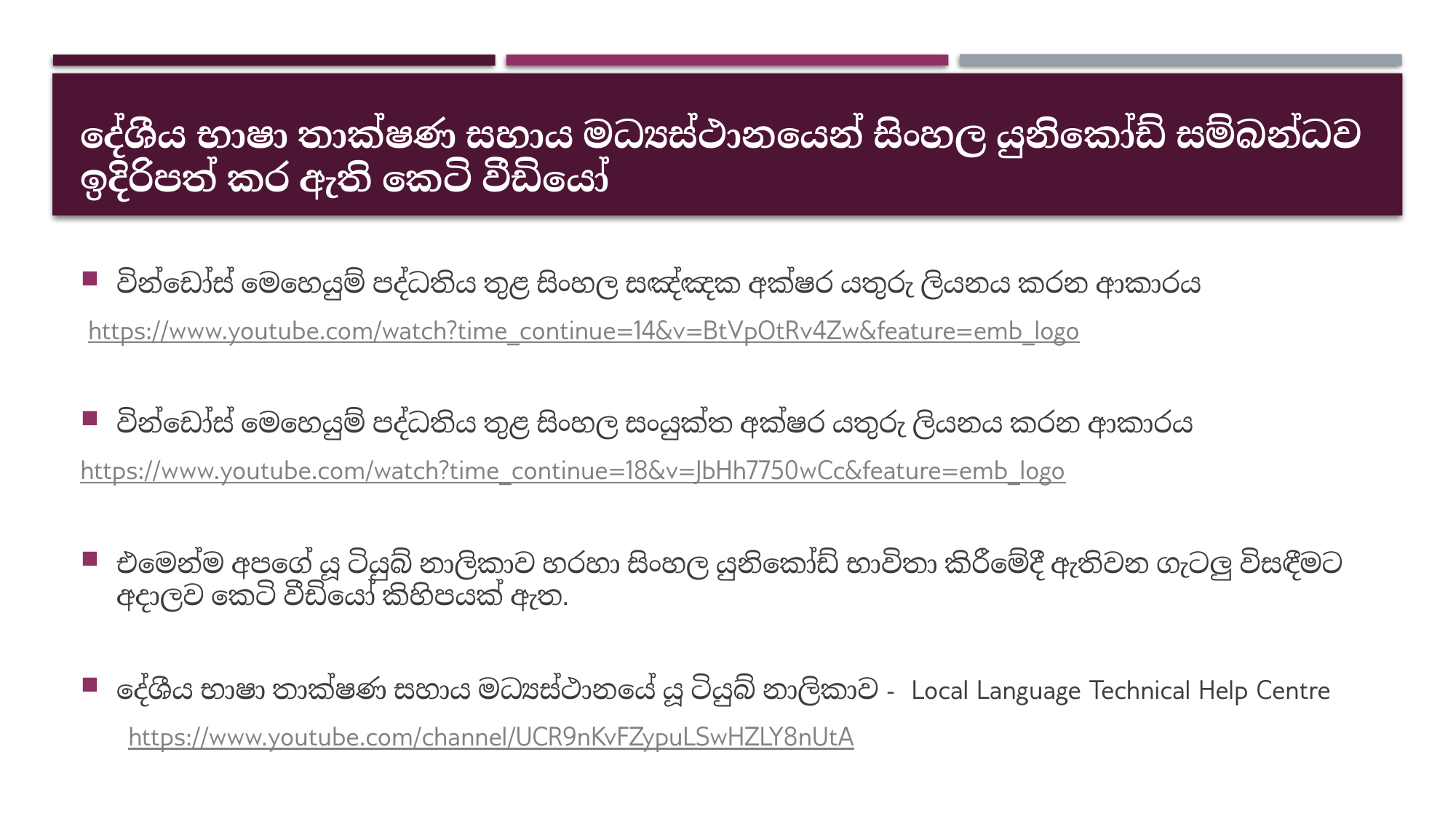

# දේශීය භාෂා තාක්ෂණ සහාය මධ්‍යස්ථානයෙන් සිංහල යුනිකෝඩ් සම්බන්ධව ඉදිරිපත් කර ඇති කෙටි වීඩියෝ
වින්ඩෝස් මෙහෙයුම් පද්ධතිය තුළ සිංහල සඤ්ඤක අක්ෂර යතුරු ලියනය කරන ආකාරය
 https://www.youtube.com/watch?time_continue=14&v=BtVpOtRv4Zw&feature=emb_logo

වින්ඩෝස් මෙහෙයුම් පද්ධතිය තුළ සිංහල සංයුක්ත අක්ෂර යතුරු ලියනය කරන ආකාරය
https://www.youtube.com/watch?time_continue=18&v=JbHh7750wCc&feature=emb_logo

එමෙන්ම අපගේ යූ ටියුබ් නාලිකාව හරහා සිංහල යුනිකෝඩ් භාවිතා කිරීමේදී ඇතිවන ගැටලු විසඳීමට අදාලව කෙටි වීඩියෝ කිහිපයක් ඇත.

දේශීය භාෂා තාක්ෂණ සහාය මධ්‍යස්ථානයේ යූ ටියුබ් නාලිකාව -  Local Language Technical Help Centre
      https://www.youtube.com/channel/UCR9nKvFZypuLSwHZLY8nUtA